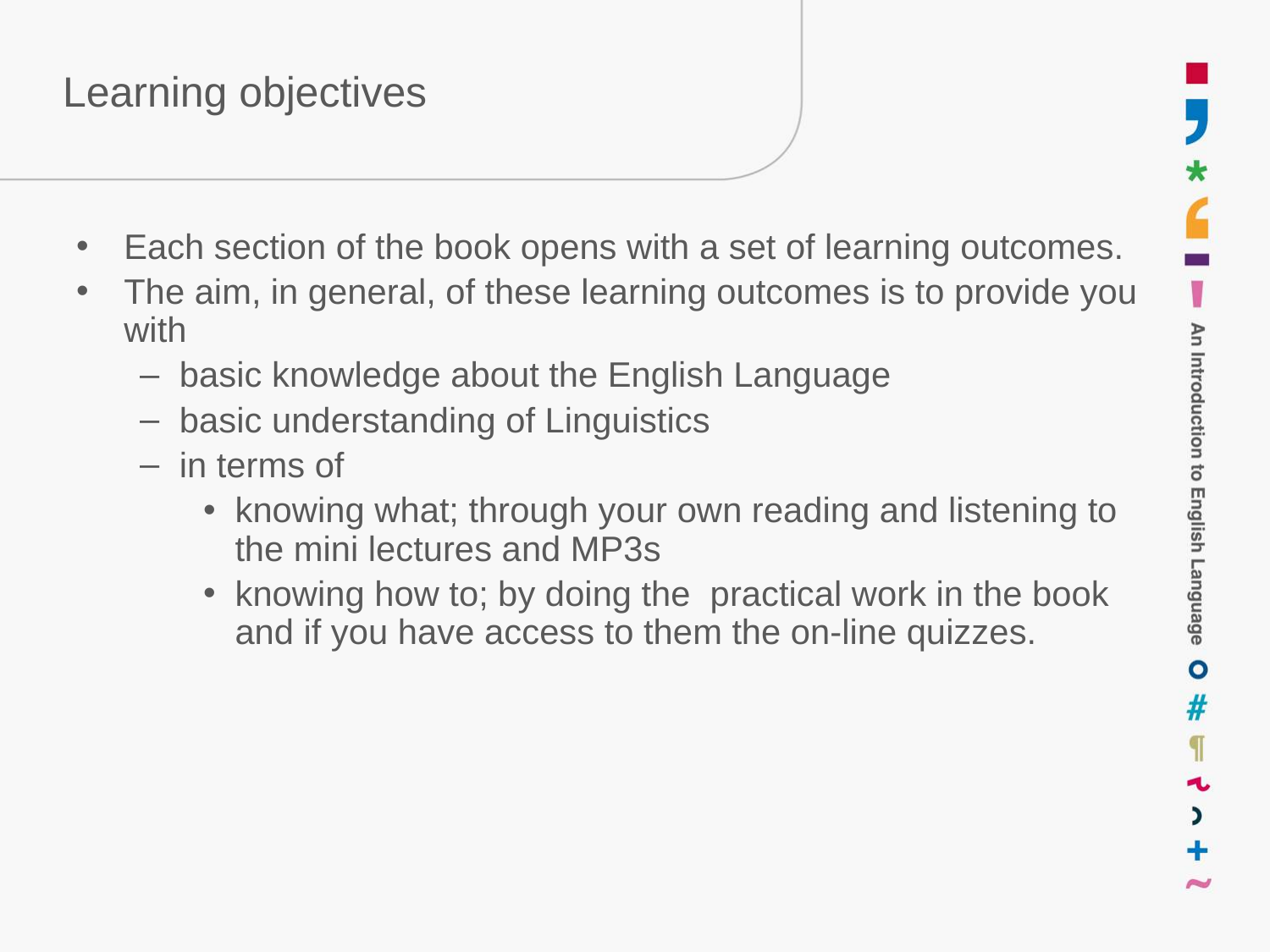

# Learning objectives
Each section of the book opens with a set of learning outcomes.
The aim, in general, of these learning outcomes is to provide you with
basic knowledge about the English Language
basic understanding of Linguistics
in terms of
knowing what; through your own reading and listening to the mini lectures and MP3s
knowing how to; by doing the  practical work in the book and if you have access to them the on-line quizzes.